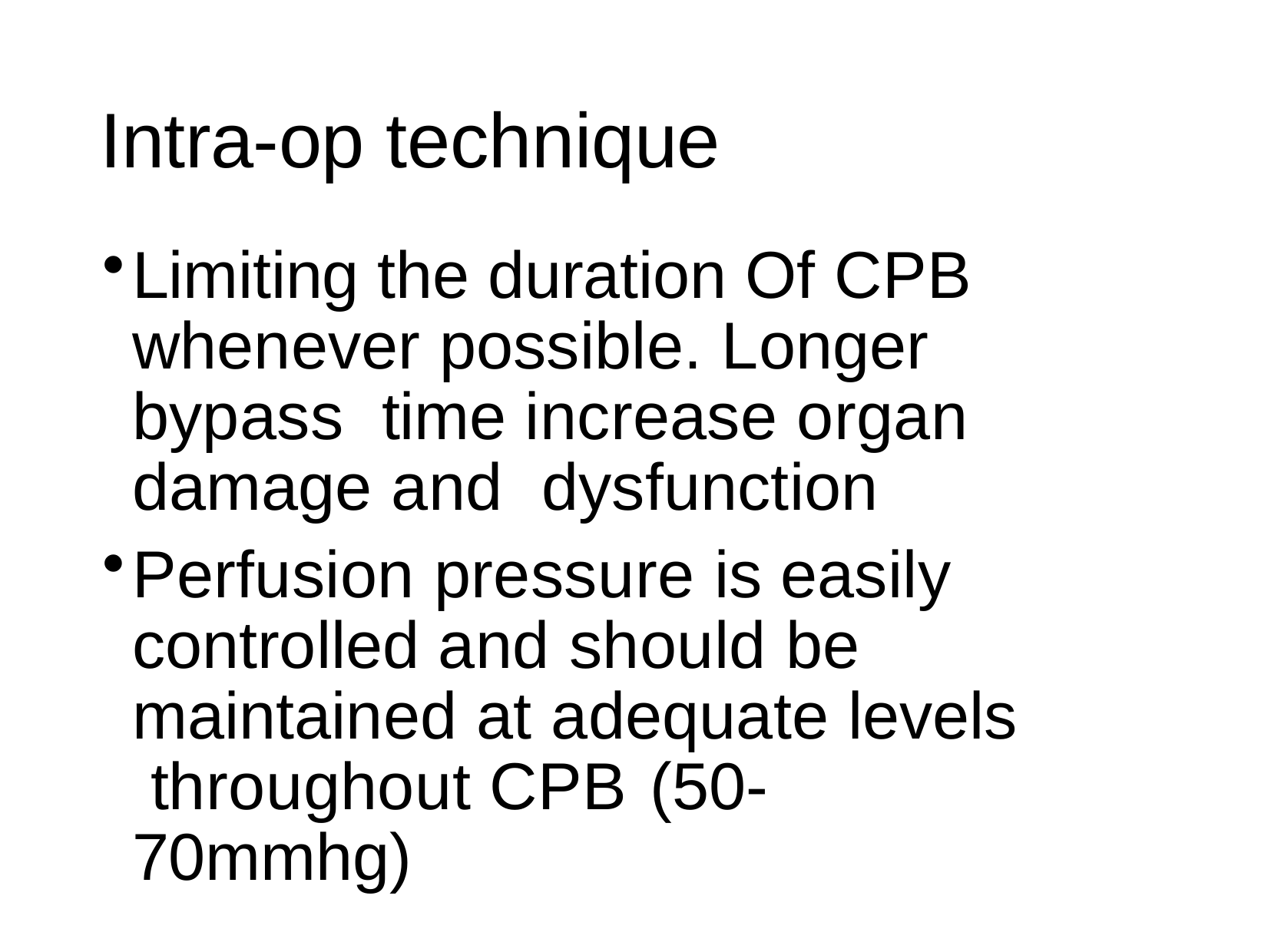

# Intra-op technique
Limiting the duration Of CPB  whenever possible. Longer bypass  time increase organ damage and  dysfunction
Perfusion pressure is easily  controlled and should be  maintained at adequate levels  throughout CPB	(50-70mmhg)
Malavika M.
33